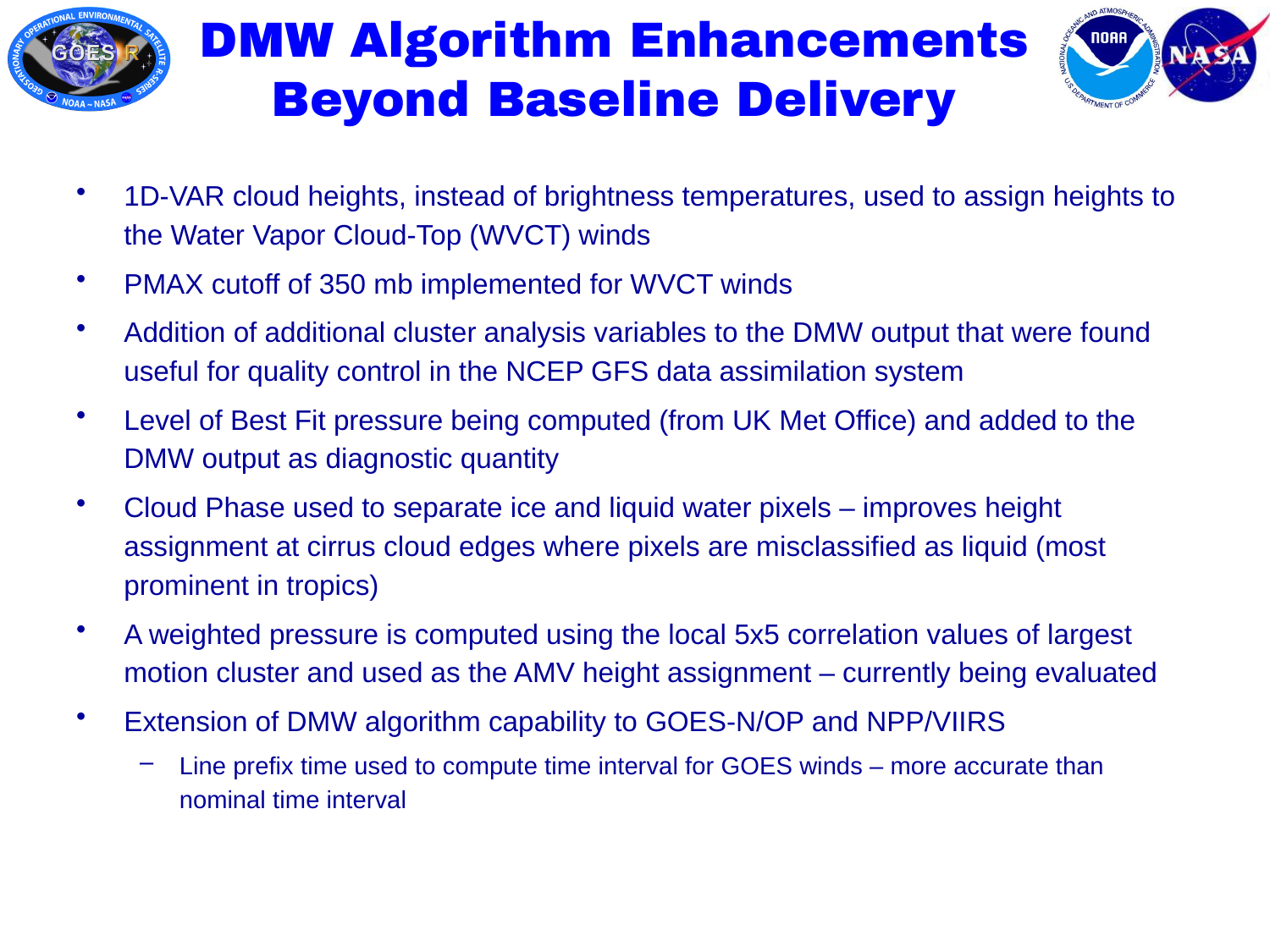

# DMW Algorithm Enhancements Beyond Baseline Delivery
1D-VAR cloud heights, instead of brightness temperatures, used to assign heights to the Water Vapor Cloud-Top (WVCT) winds
PMAX cutoff of 350 mb implemented for WVCT winds
Addition of additional cluster analysis variables to the DMW output that were found useful for quality control in the NCEP GFS data assimilation system
Level of Best Fit pressure being computed (from UK Met Office) and added to the DMW output as diagnostic quantity
Cloud Phase used to separate ice and liquid water pixels – improves height assignment at cirrus cloud edges where pixels are misclassified as liquid (most prominent in tropics)
A weighted pressure is computed using the local 5x5 correlation values of largest motion cluster and used as the AMV height assignment – currently being evaluated
Extension of DMW algorithm capability to GOES-N/OP and NPP/VIIRS
Line prefix time used to compute time interval for GOES winds – more accurate than nominal time interval